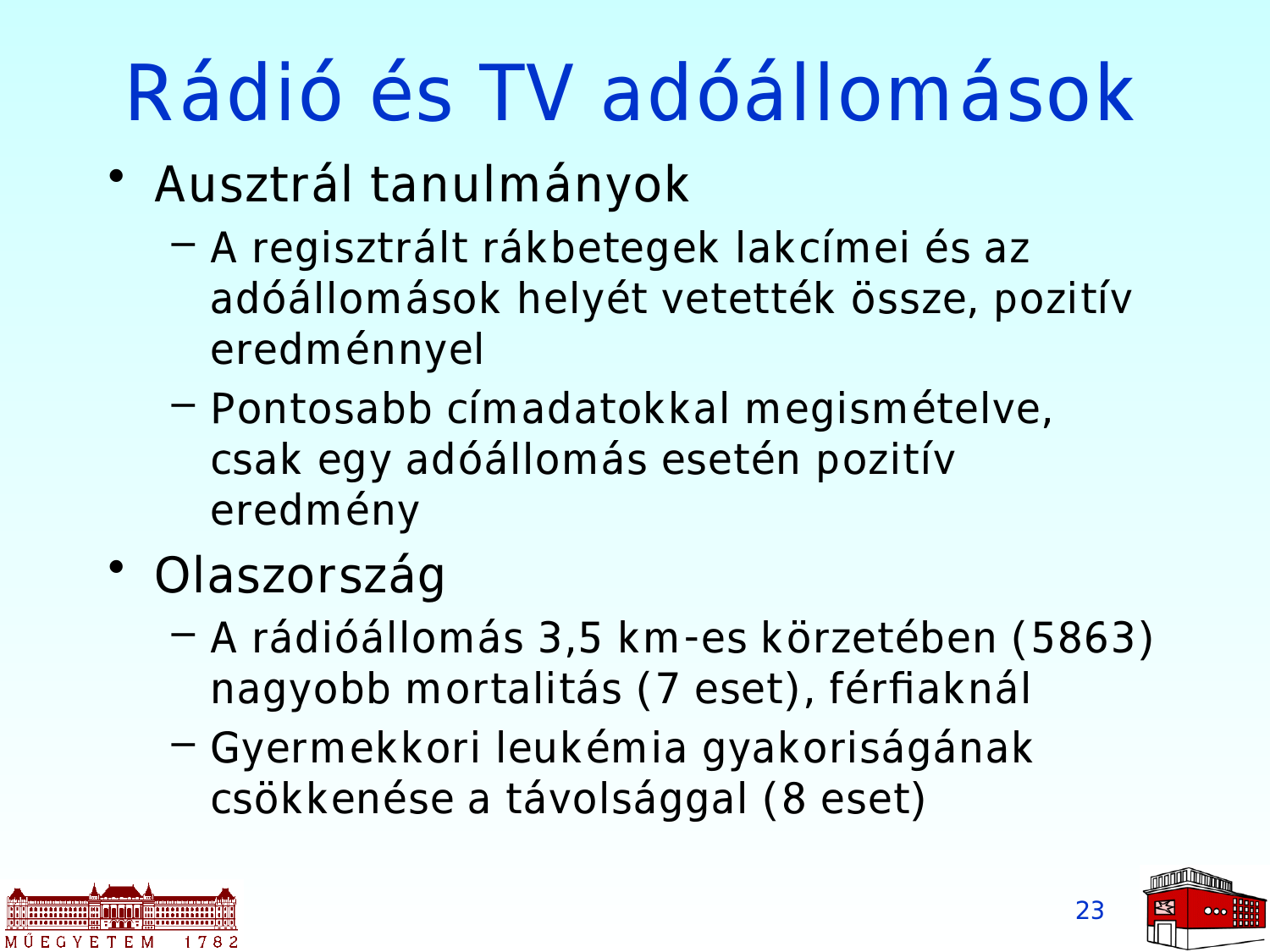

# Rádió és TV adóállomások
Ausztrál tanulmányok
A regisztrált rákbetegek lakcímei és az adóállomások helyét vetették össze, pozitív eredménnyel
Pontosabb címadatokkal megismételve, csak egy adóállomás esetén pozitív eredmény
Olaszország
A rádióállomás 3,5 km-es körzetében (5863) nagyobb mortalitás (7 eset), férfiaknál
Gyermekkori leukémia gyakoriságának csökkenése a távolsággal (8 eset)
23